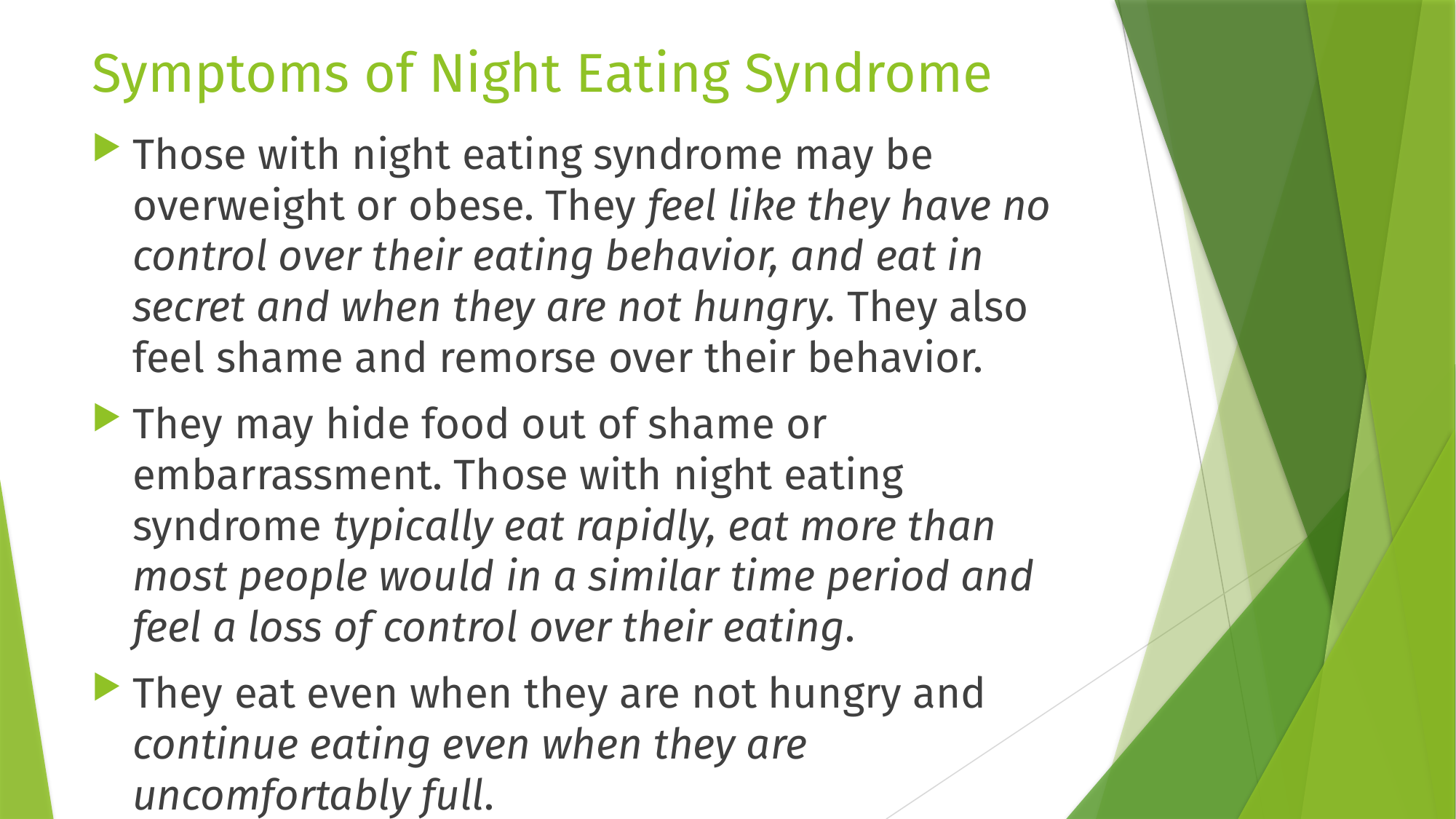

# Symptoms of Night Eating Syndrome
Those with night eating syndrome may be overweight or obese. They feel like they have no control over their eating behavior, and eat in secret and when they are not hungry. They also feel shame and remorse over their behavior.
They may hide food out of shame or embarrassment. Those with night eating syndrome typically eat rapidly, eat more than most people would in a similar time period and feel a loss of control over their eating.
They eat even when they are not hungry and continue eating even when they are uncomfortably full.